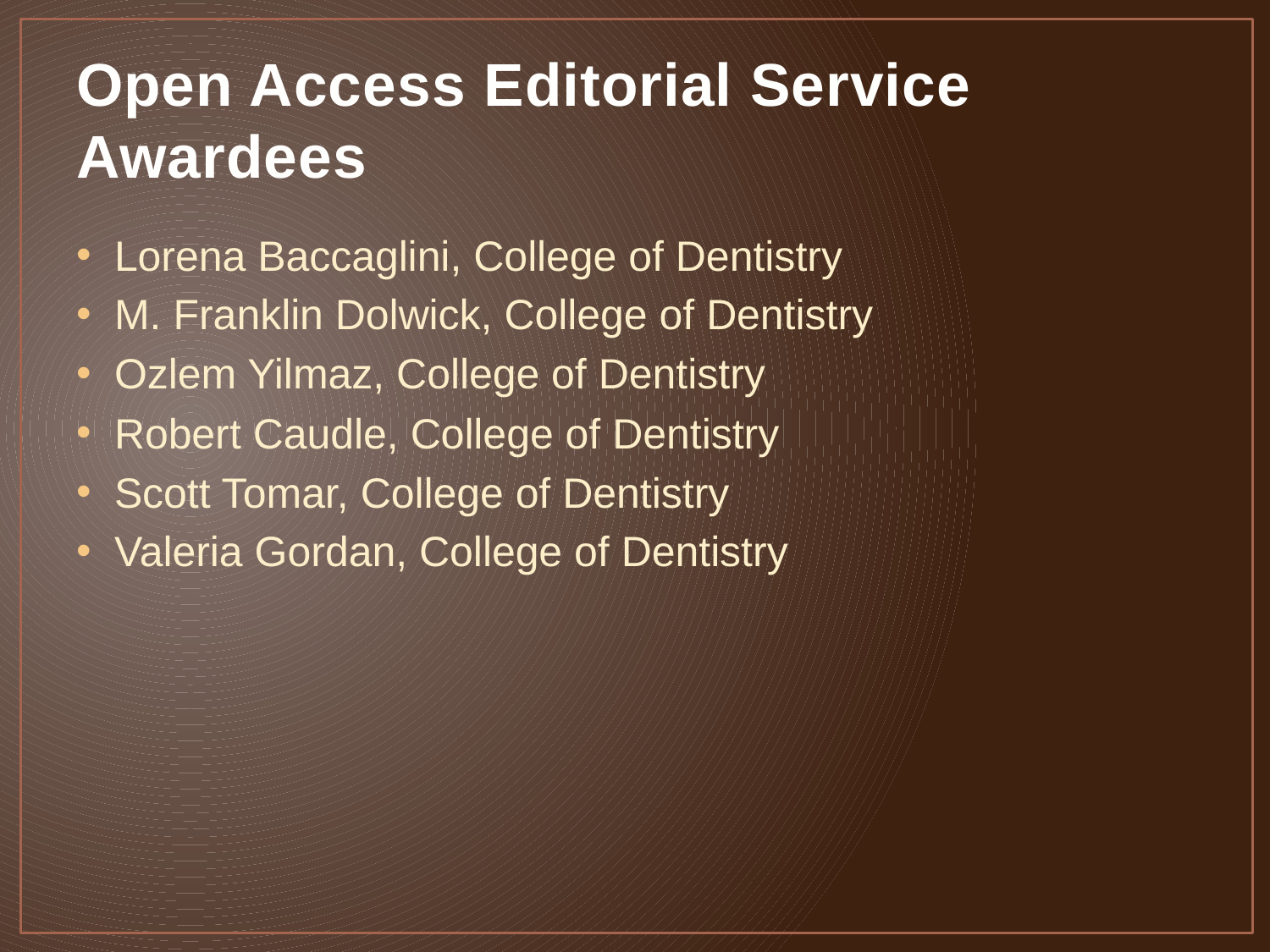

# Open Access Editorial Service Awardees
Lorena Baccaglini, College of Dentistry
M. Franklin Dolwick, College of Dentistry
Ozlem Yilmaz, College of Dentistry
Robert Caudle, College of Dentistry
Scott Tomar, College of Dentistry
Valeria Gordan, College of Dentistry